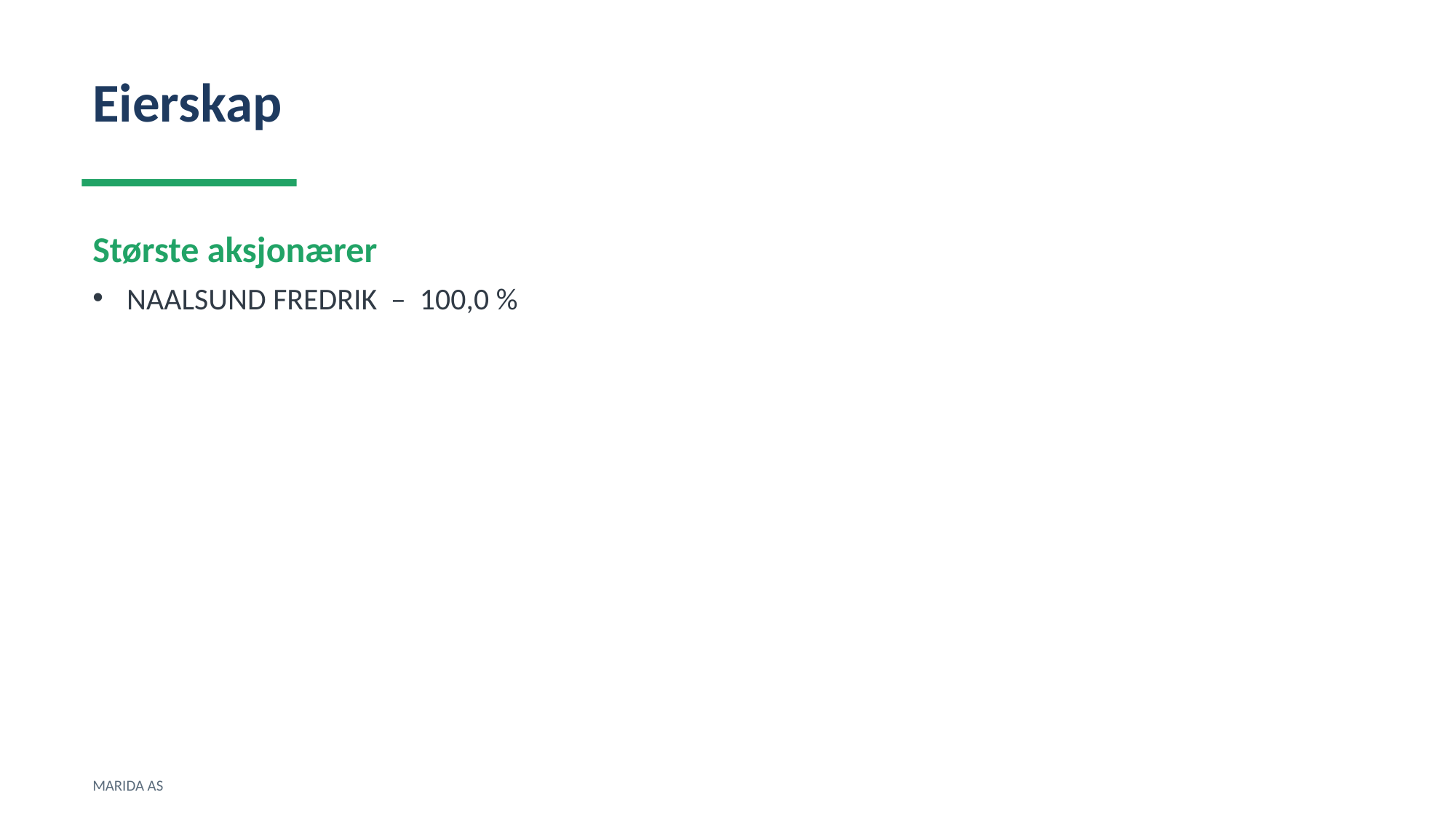

Eierskap

Største aksjonærer
NAALSUND FREDRIK  –  100,0 %
MARIDA AS